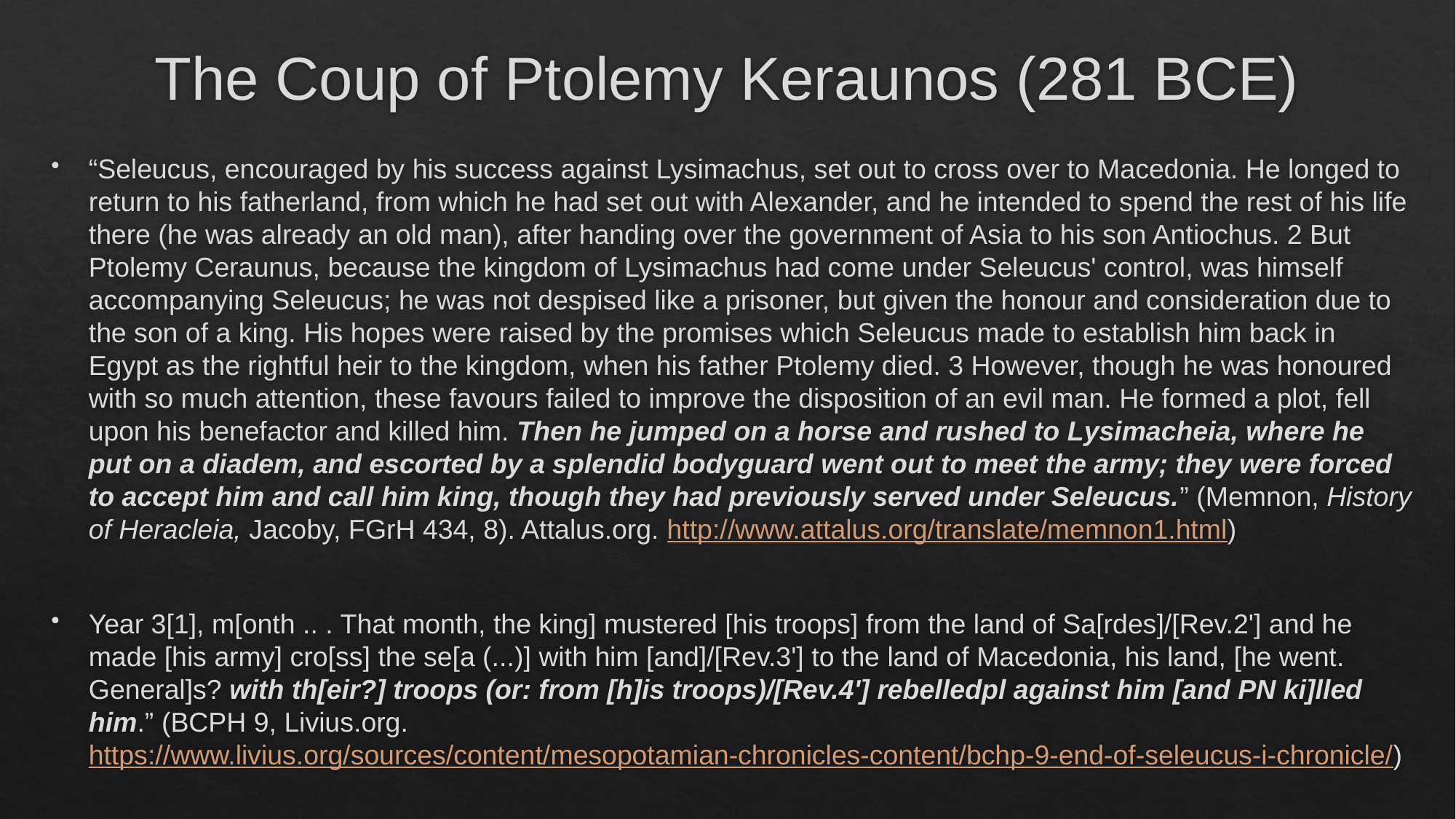

# The Coup of Ptolemy Keraunos (281 BCE)
“Seleucus, encouraged by his success against Lysimachus, set out to cross over to Macedonia. He longed to return to his fatherland, from which he had set out with Alexander, and he intended to spend the rest of his life there (he was already an old man), after handing over the government of Asia to his son Antiochus. 2 But Ptolemy Ceraunus, because the kingdom of Lysimachus had come under Seleucus' control, was himself accompanying Seleucus; he was not despised like a prisoner, but given the honour and consideration due to the son of a king. His hopes were raised by the promises which Seleucus made to establish him back in Egypt as the rightful heir to the kingdom, when his father Ptolemy died. 3 However, though he was honoured with so much attention, these favours failed to improve the disposition of an evil man. He formed a plot, fell upon his benefactor and killed him. Then he jumped on a horse and rushed to Lysimacheia, where he put on a diadem, and escorted by a splendid bodyguard went out to meet the army; they were forced to accept him and call him king, though they had previously served under Seleucus.” (Memnon, History of Heracleia, Jacoby, FGrH 434, 8). Attalus.org. http://www.attalus.org/translate/memnon1.html)

Year 3[1], m[onth .. . That month, the king] mustered [his troops] from the land of Sa[rdes]/[Rev.2'] and he made [his army] cro[ss] the se[a (...)] with him [and]/[Rev.3'] to the land of Macedonia, his land, [he went. General]s? with th[eir?] troops (or: from [h]is troops)/[Rev.4'] rebelledpl against him [and PN ki]lled him.” (BCPH 9, Livius.org. https://www.livius.org/sources/content/mesopotamian-chronicles-content/bchp-9-end-of-seleucus-i-chronicle/)